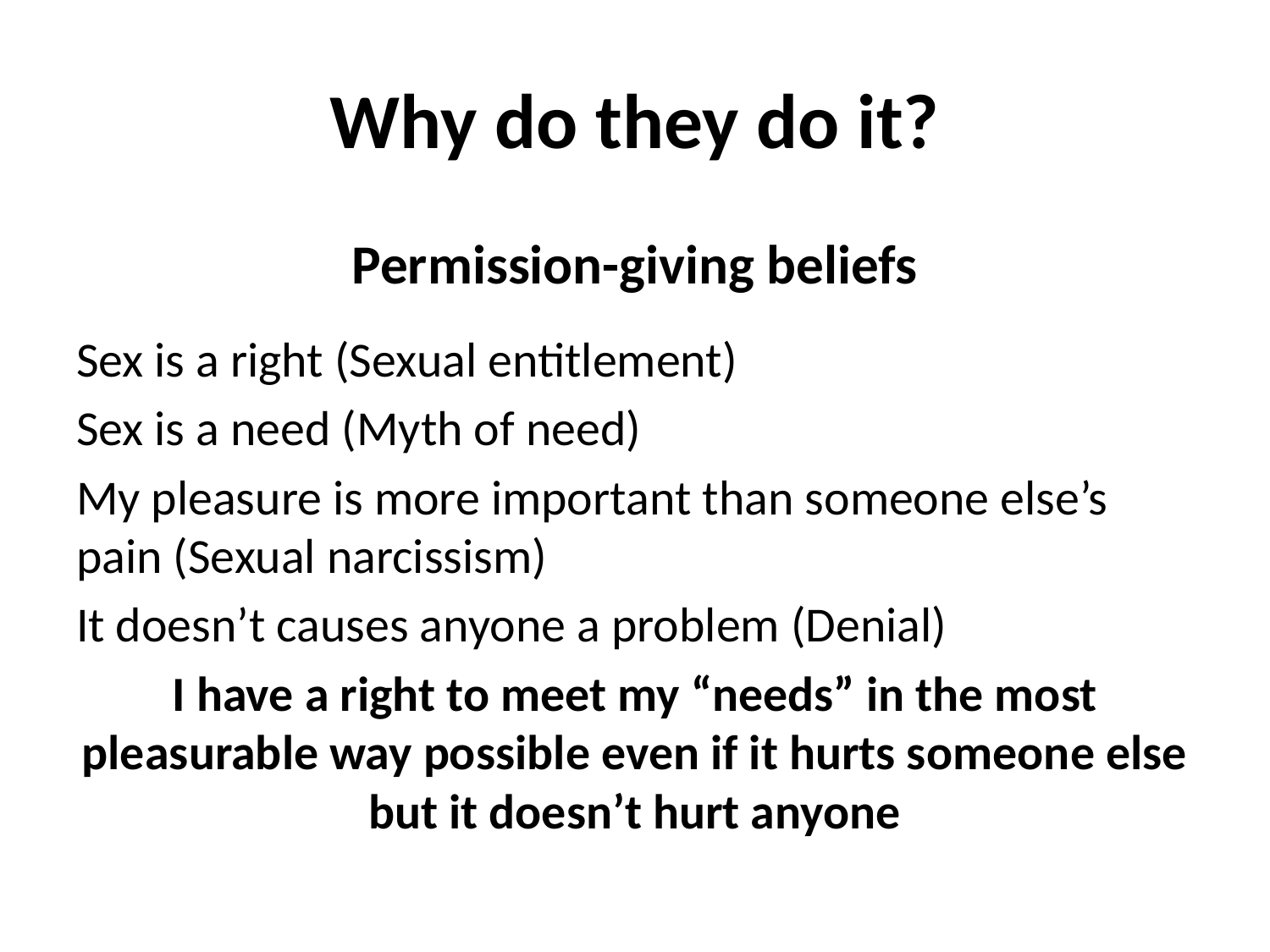

# Why do they do it?
Permission-giving beliefs

Sex is a right (Sexual entitlement)
Sex is a need (Myth of need)
My pleasure is more important than someone else’s pain (Sexual narcissism)
It doesn’t causes anyone a problem (Denial)
I have a right to meet my “needs” in the most pleasurable way possible even if it hurts someone else but it doesn’t hurt anyone